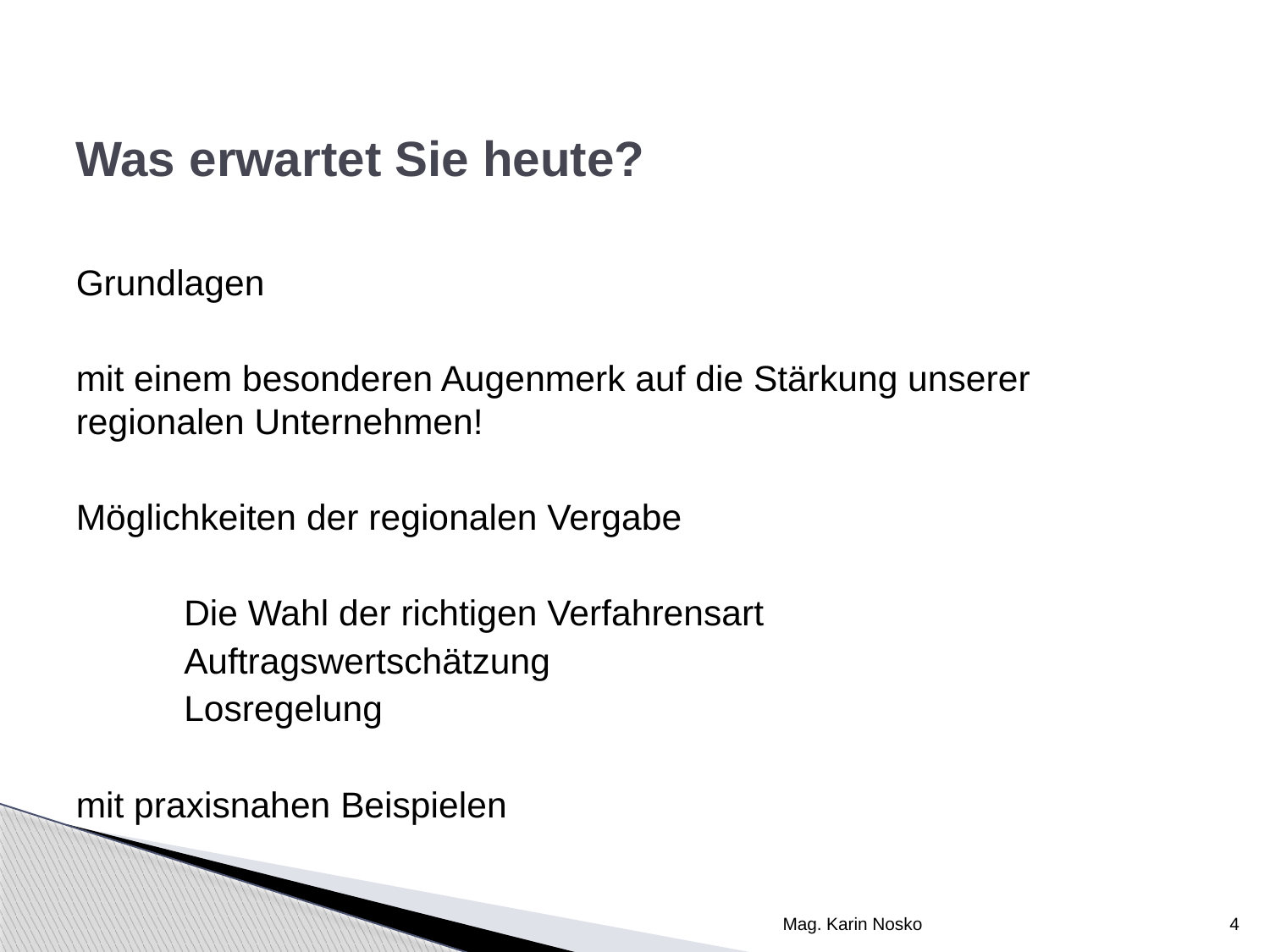

# Was erwartet Sie heute?

Grundlagen

mit einem besonderen Augenmerk auf die Stärkung unserer regionalen Unternehmen!

Möglichkeiten der regionalen Vergabe

	Die Wahl der richtigen Verfahrensart
	Auftragswertschätzung
	Losregelung

mit praxisnahen Beispielen

Mag. Karin Nosko
4